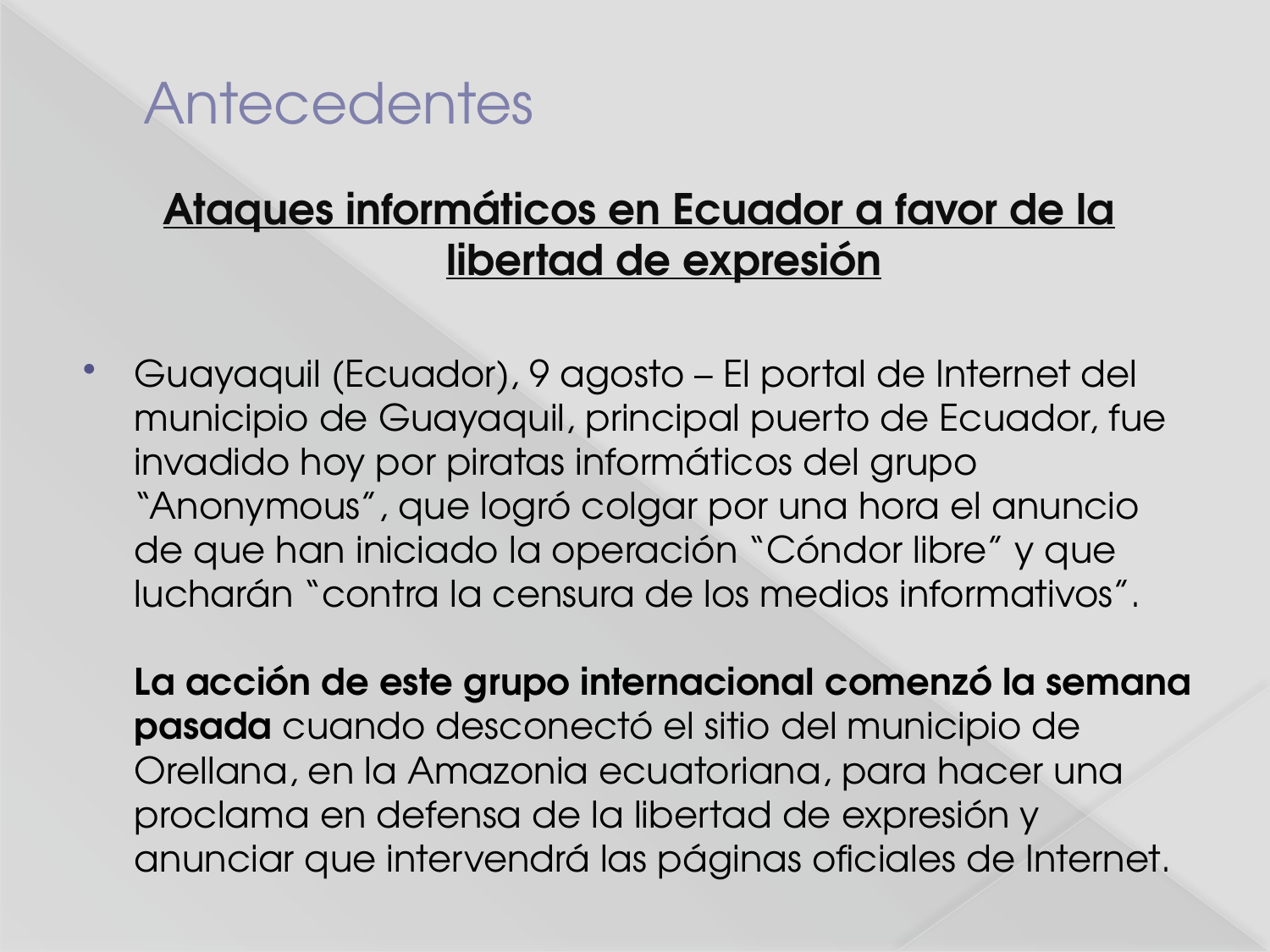

# Antecedentes
Ataques informáticos en Ecuador a favor de la libertad de expresión

Guayaquil (Ecuador), 9 agosto – El portal de Internet del municipio de Guayaquil, principal puerto de Ecuador, fue invadido hoy por piratas informáticos del grupo “Anonymous”, que logró colgar por una hora el anuncio de que han iniciado la operación “Cóndor libre” y que lucharán “contra la censura de los medios informativos”.
La acción de este grupo internacional comenzó la semana pasada cuando desconectó el sitio del municipio de Orellana, en la Amazonia ecuatoriana, para hacer una proclama en defensa de la libertad de expresión y anunciar que intervendrá las páginas oficiales de Internet.